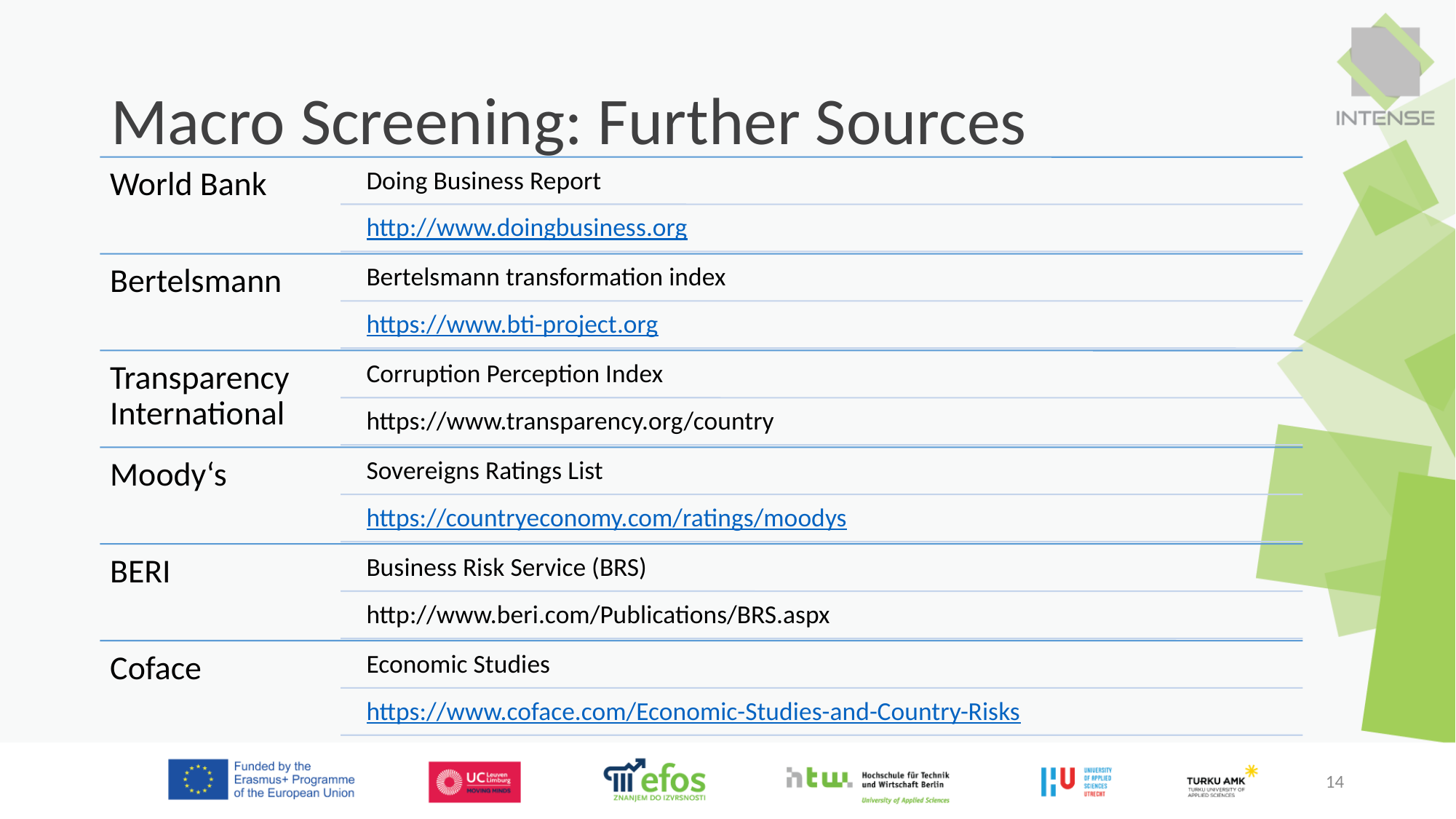

# Macro Screening: Further Sources
World Bank
Doing Business Report
http://www.doingbusiness.org
Bertelsmann
Bertelsmann transformation index
https://www.bti-project.org
Transparency International
Corruption Perception Index
https://www.transparency.org/country
Moody‘s
Sovereigns Ratings List
https://countryeconomy.com/ratings/moodys
BERI
Business Risk Service (BRS)
http://www.beri.com/Publications/BRS.aspx
Coface
Economic Studies
https://www.coface.com/Economic-Studies-and-Country-Risks
14